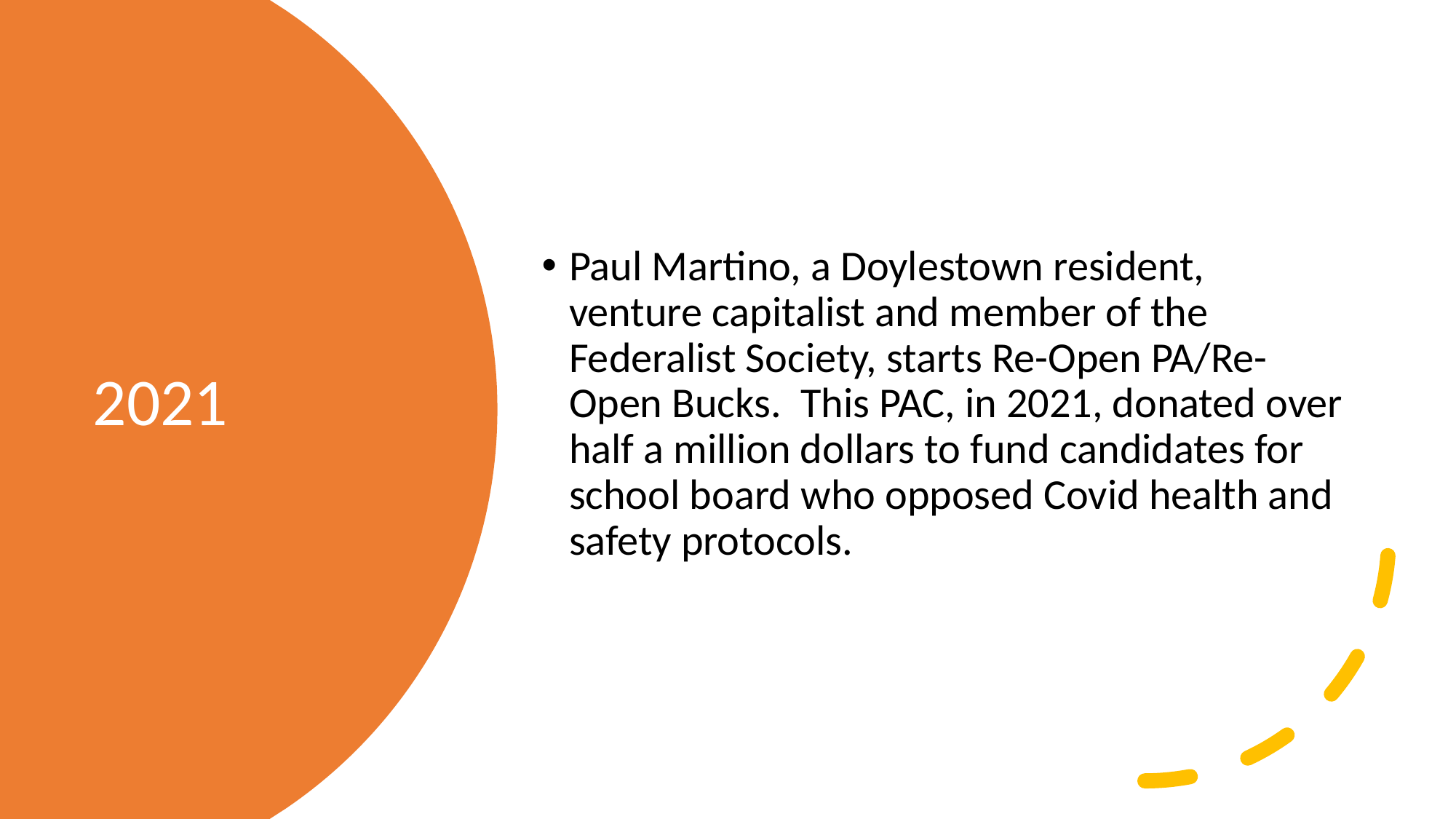

Paul Martino, a Doylestown resident, venture capitalist and member of the Federalist Society, starts Re-Open PA/Re-Open Bucks.  This PAC, in 2021, donated over half a million dollars to fund candidates for school board who opposed Covid health and safety protocols.
# 2021